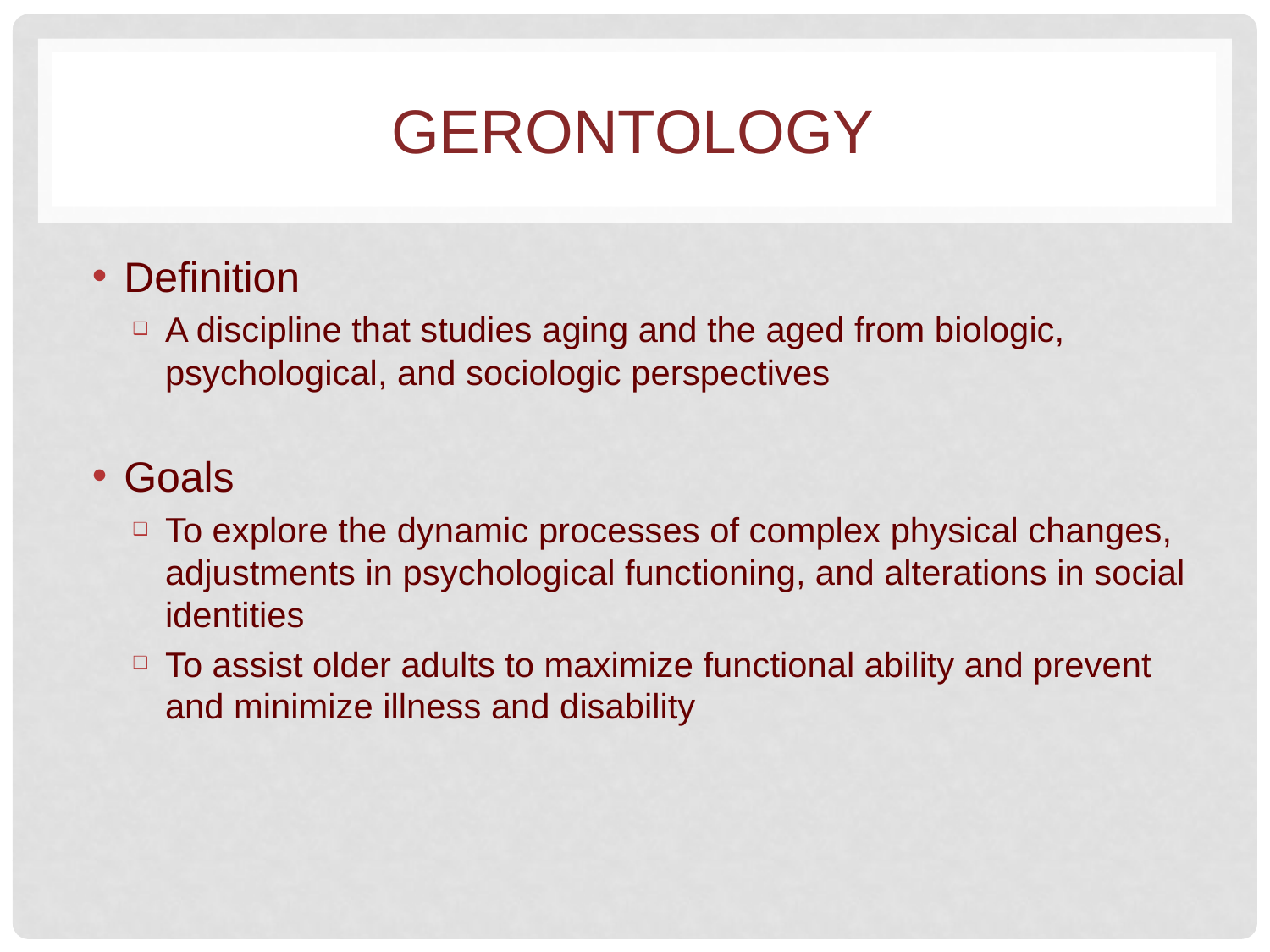

# GERONTOLOGY
Definition
A discipline that studies aging and the aged from biologic, psychological, and sociologic perspectives

Goals
To explore the dynamic processes of complex physical changes, adjustments in psychological functioning, and alterations in social identities
To assist older adults to maximize functional ability and prevent and minimize illness and disability